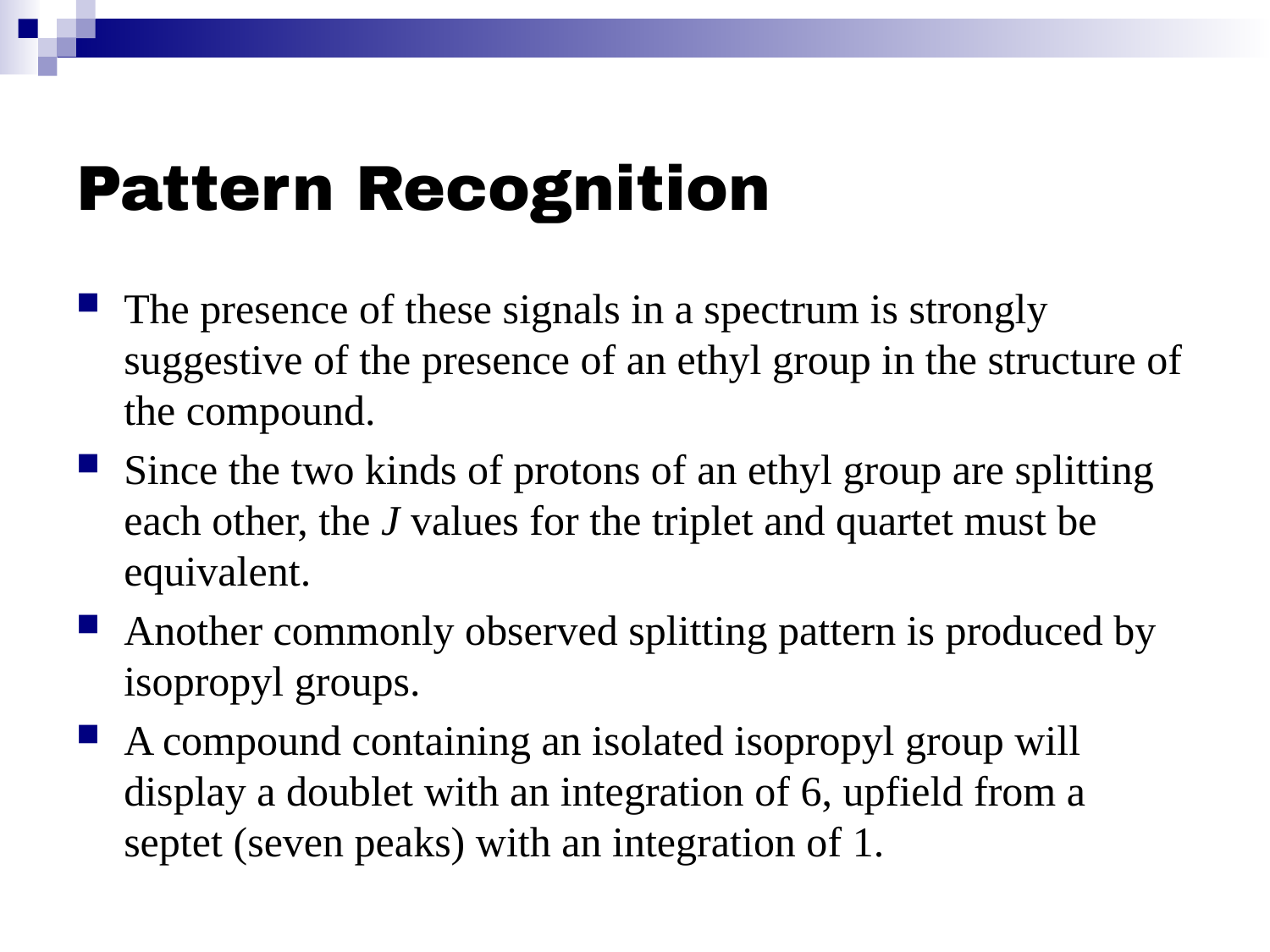

# Pattern Recognition
The presence of these signals in a spectrum is strongly suggestive of the presence of an ethyl group in the structure of the compound.
Since the two kinds of protons of an ethyl group are splitting each other, the J values for the triplet and quartet must be equivalent.
Another commonly observed splitting pattern is produced by isopropyl groups.
A compound containing an isolated isopropyl group will display a doublet with an integration of 6, upfield from a septet (seven peaks) with an integration of 1.